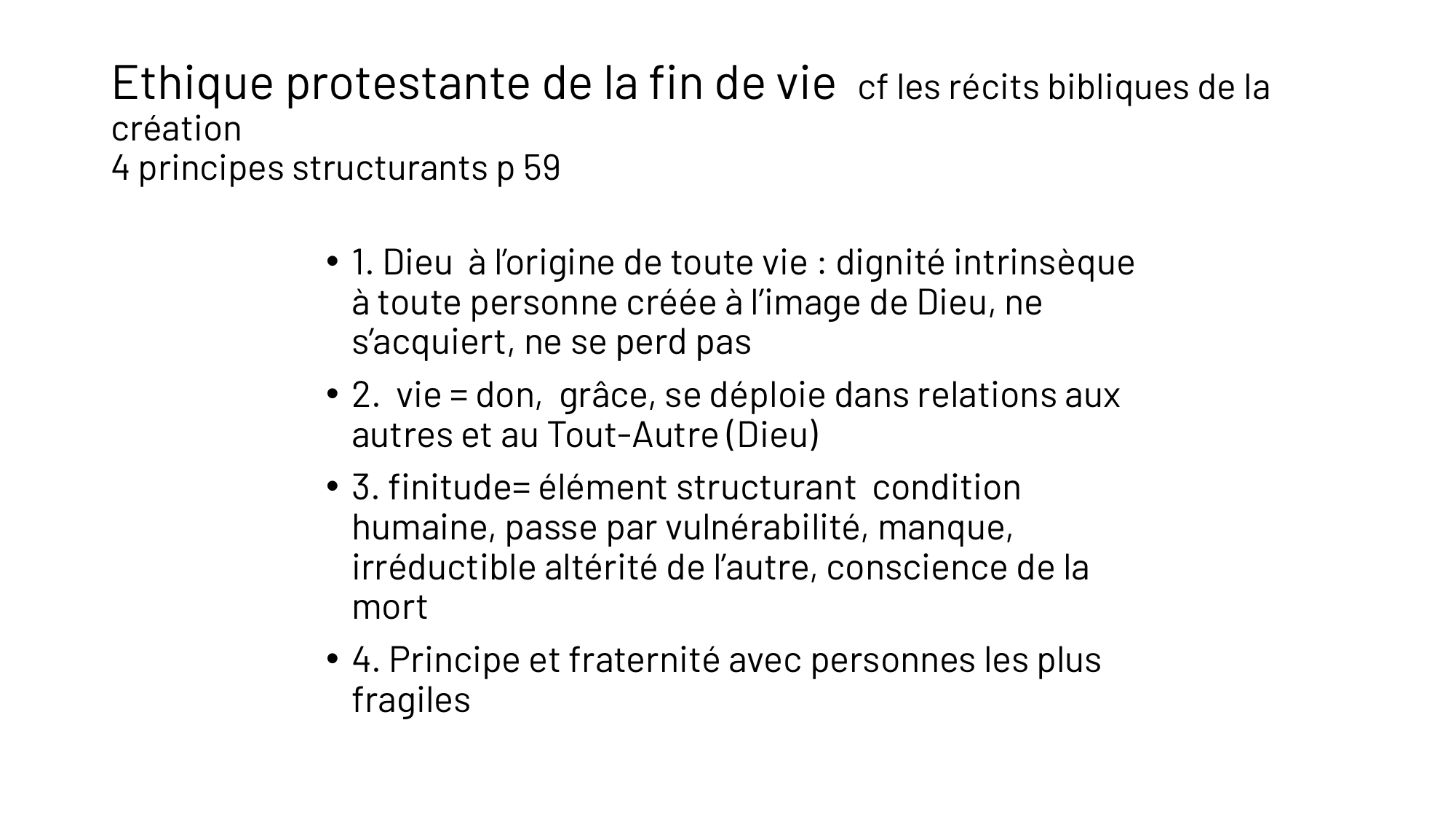

# Ethique protestante de la fin de vie  cf les récits bibliques de la création 4 principes structurants p 59
1. Dieu  à l’origine de toute vie : dignité intrinsèque à toute personne créée à l’image de Dieu, ne s’acquiert, ne se perd pas
2.  vie = don,  grâce, se déploie dans relations aux autres et au Tout-Autre (Dieu)
3. finitude= élément structurant  condition humaine, passe par vulnérabilité, manque, irréductible altérité de l’autre, conscience de la mort
4. Principe et fraternité avec personnes les plus fragiles